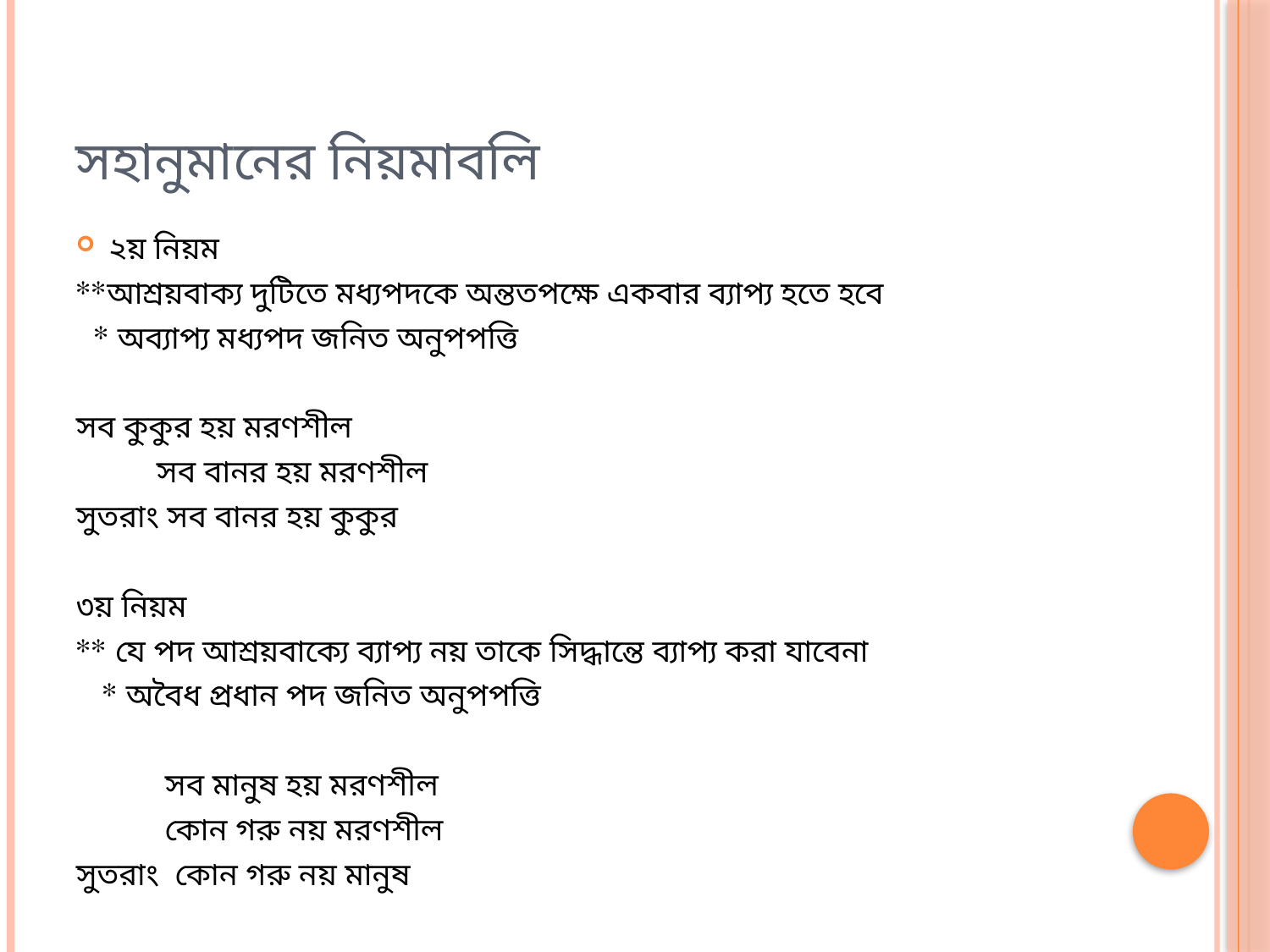

# সহানুমানের নিয়মাবলি
২য় নিয়ম
**আশ্রয়বাক্য দুটিতে মধ্যপদকে অন্ততপক্ষে একবার ব্যাপ্য হতে হবে
  * অব্যাপ্য মধ্যপদ জনিত অনুপপত্তি

সব কুকুর হয় মরণশীল
          সব বানর হয় মরণশীল
সুতরাং সব বানর হয় কুকুর

৩য় নিয়ম
** যে পদ আশ্রয়বাক্যে ব্যাপ্য নয় তাকে সিদ্ধান্তে ব্যাপ্য করা যাবেনা
   * অবৈধ প্রধান পদ জনিত অনুপপত্তি

	       সব মানুষ হয় মরণশীল
	       কোন গরু নয় মরণশীল
সুতরাং  কোন গরু নয় মানুষ